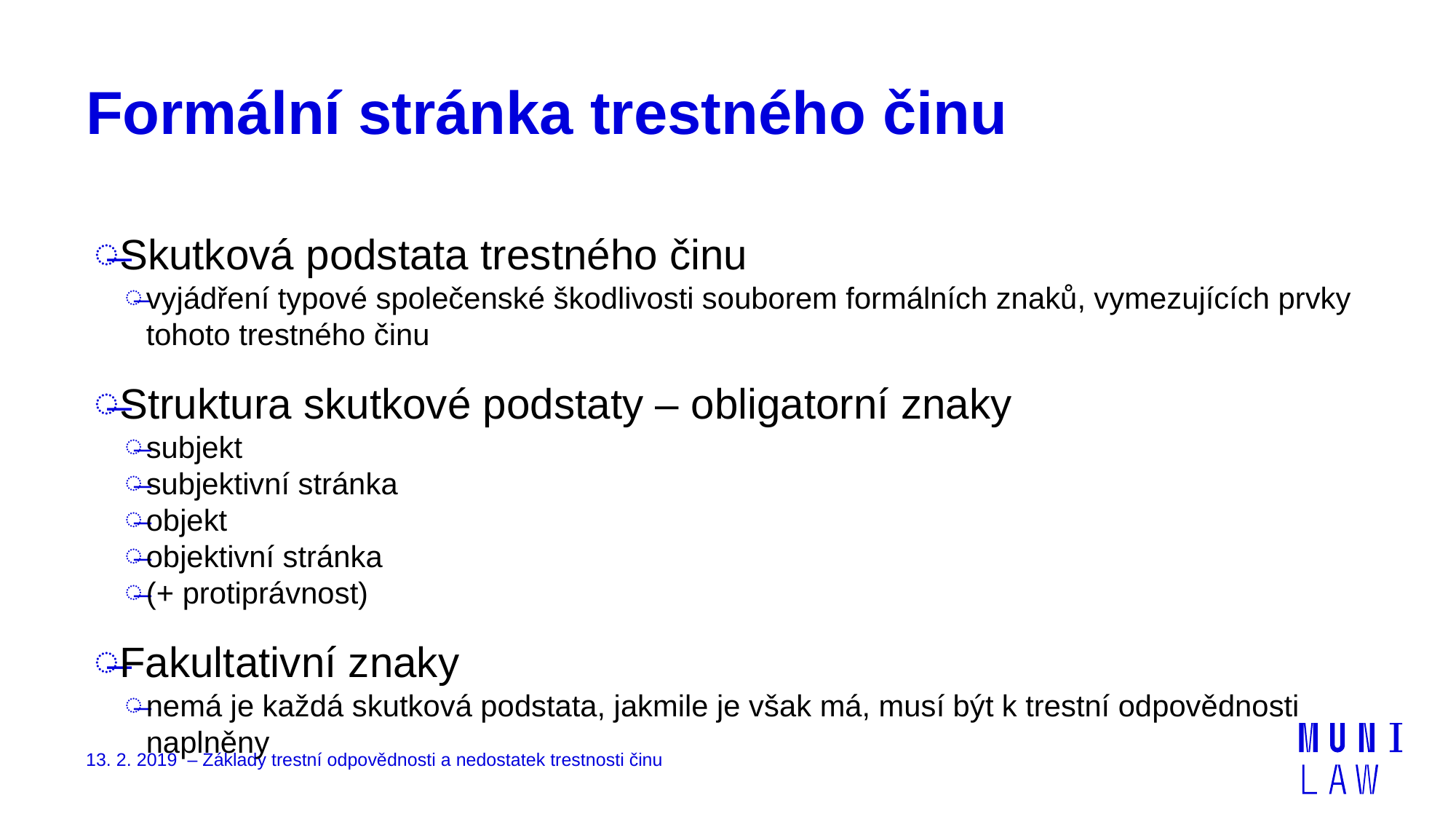

# Formální stránka trestného činu
Skutková podstata trestného činu
vyjádření typové společenské škodlivosti souborem formálních znaků, vymezujících prvky tohoto trestného činu
Struktura skutkové podstaty – obligatorní znaky
subjekt
subjektivní stránka
objekt
objektivní stránka
(+ protiprávnost)
Fakultativní znaky
nemá je každá skutková podstata, jakmile je však má, musí být k trestní odpovědnosti naplněny
13. 2. 2019  – Základy trestní odpovědnosti a nedostatek trestnosti činu